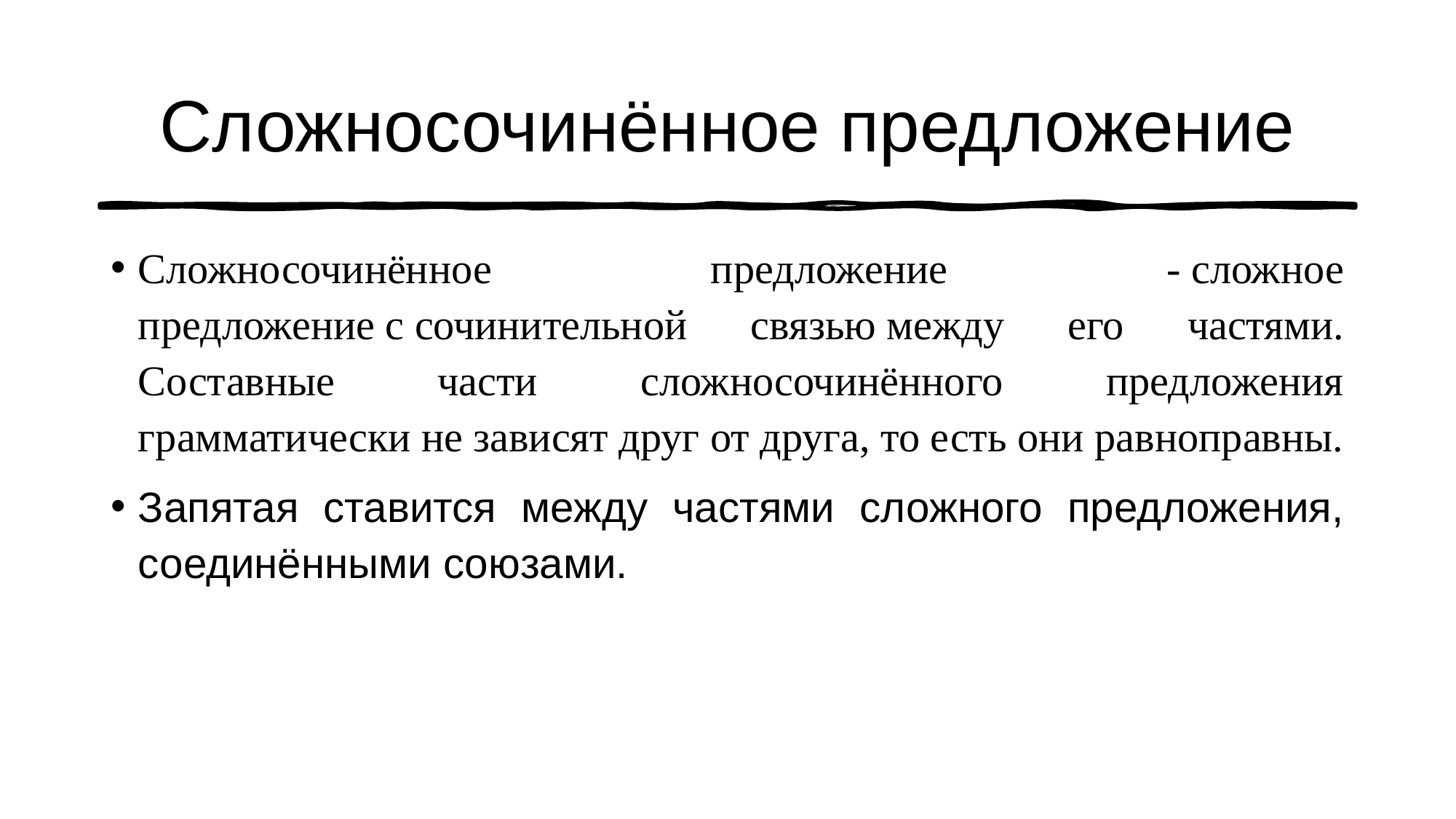

# Сложносочинённое предложение
Сложносочинённое предложение - сложное предложение с сочинительной связью между его частями. Составные части сложносочинённого предложения грамматически не зависят друг от друга, то есть они равноправны.
Запятая ставится между частями сложного предложения, соединёнными союзами.